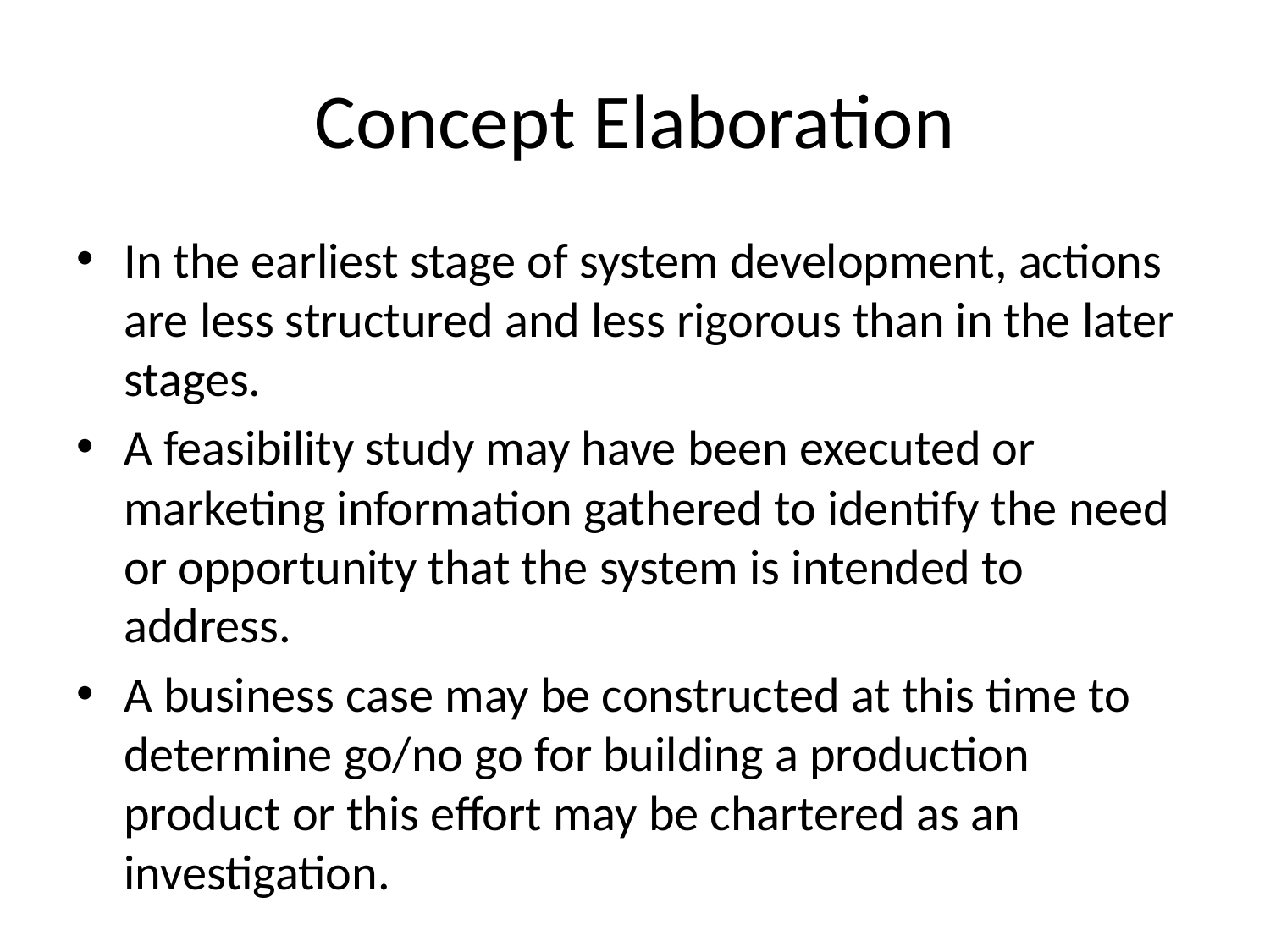

# Concept Elaboration
In the earliest stage of system development, actions are less structured and less rigorous than in the later stages.
A feasibility study may have been executed or marketing information gathered to identify the need or opportunity that the system is intended to address.
A business case may be constructed at this time to determine go/no go for building a production product or this effort may be chartered as an investigation.